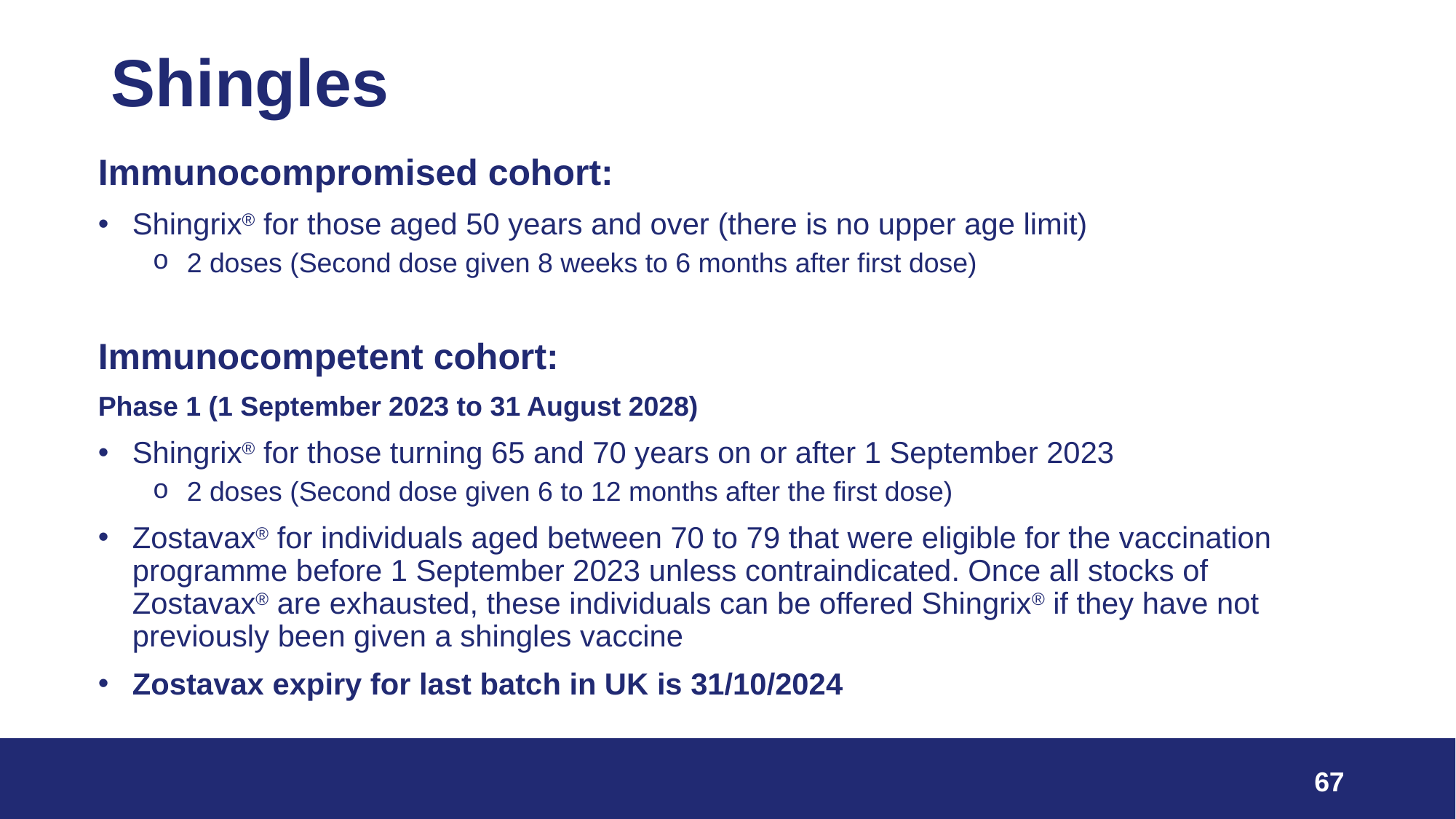

# Shingles
Immunocompromised cohort:
Shingrix® for those aged 50 years and over (there is no upper age limit)
2 doses (Second dose given 8 weeks to 6 months after first dose)

Immunocompetent cohort:
Phase 1 (1 September 2023 to 31 August 2028)
Shingrix® for those turning 65 and 70 years on or after 1 September 2023
2 doses (Second dose given 6 to 12 months after the first dose)
Zostavax® for individuals aged between 70 to 79 that were eligible for the vaccination programme before 1 September 2023 unless contraindicated. Once all stocks of Zostavax® are exhausted, these individuals can be offered Shingrix® if they have not previously been given a shingles vaccine
Zostavax expiry for last batch in UK is 31/10/2024
67